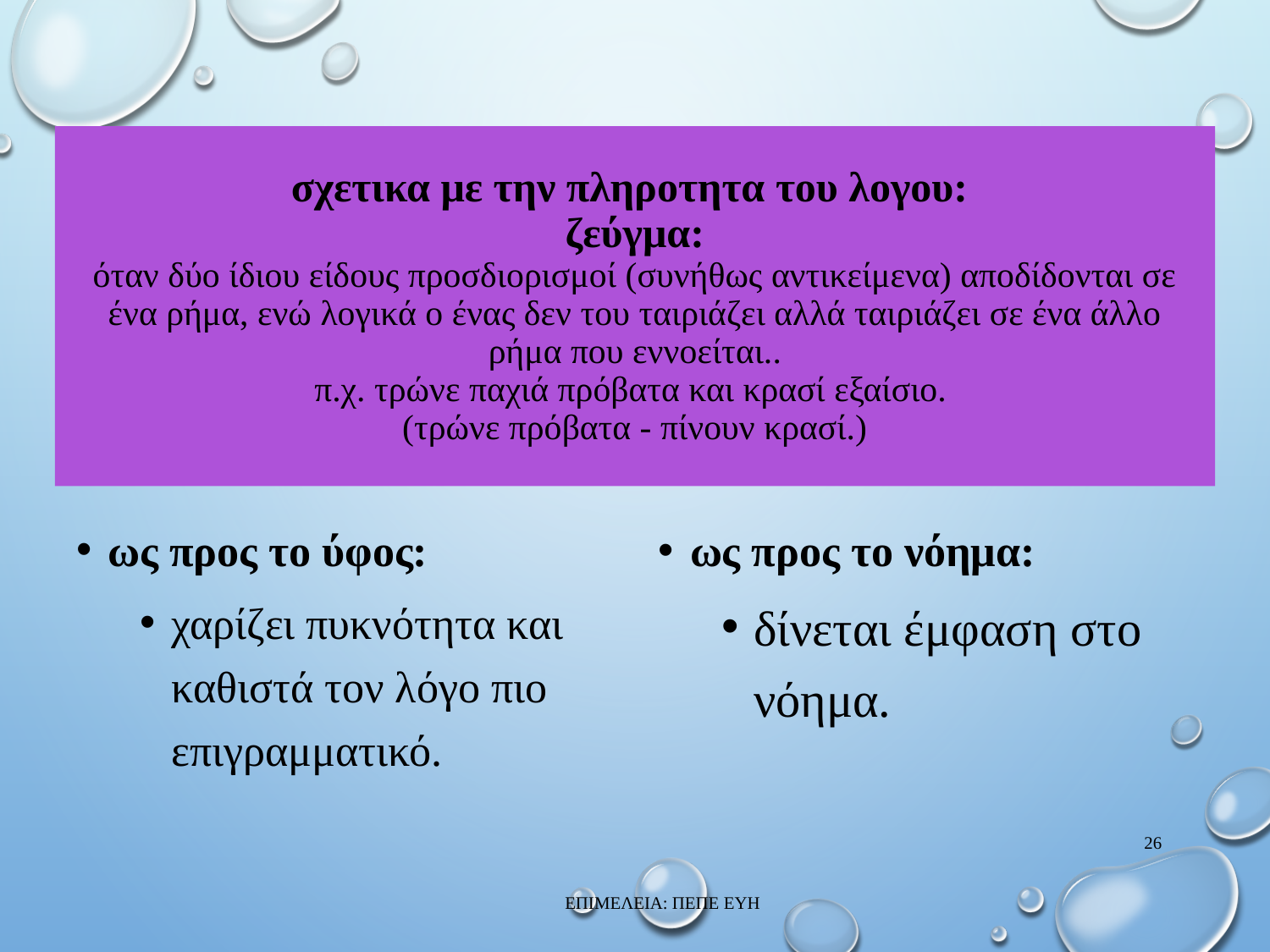

# σχετικα με την πληροτητα του λογου: ζεύγμα: όταν δύο ίδιου είδους προσδιορισμοί (συνήθως αντικείμενα) αποδίδονται σε ένα ρήμα, ενώ λογικά ο ένας δεν του ταιριάζει αλλά ταιριάζει σε ένα άλλο ρήμα που εννοείται.. π.χ. τρώνε παχιά πρόβατα και κρασί εξαίσιο. (τρώνε πρόβατα - πίνουν κρασί.)
ως προς το ύφος:
χαρίζει πυκνότητα και καθιστά τον λόγο πιο επιγραμματικό.
ως προς το νόημα:
δίνεται έμφαση στο νόημα.
26
ΕΠΙΜΕΛΕΙΑ: ΠΕΠΕ ΕΥΗ